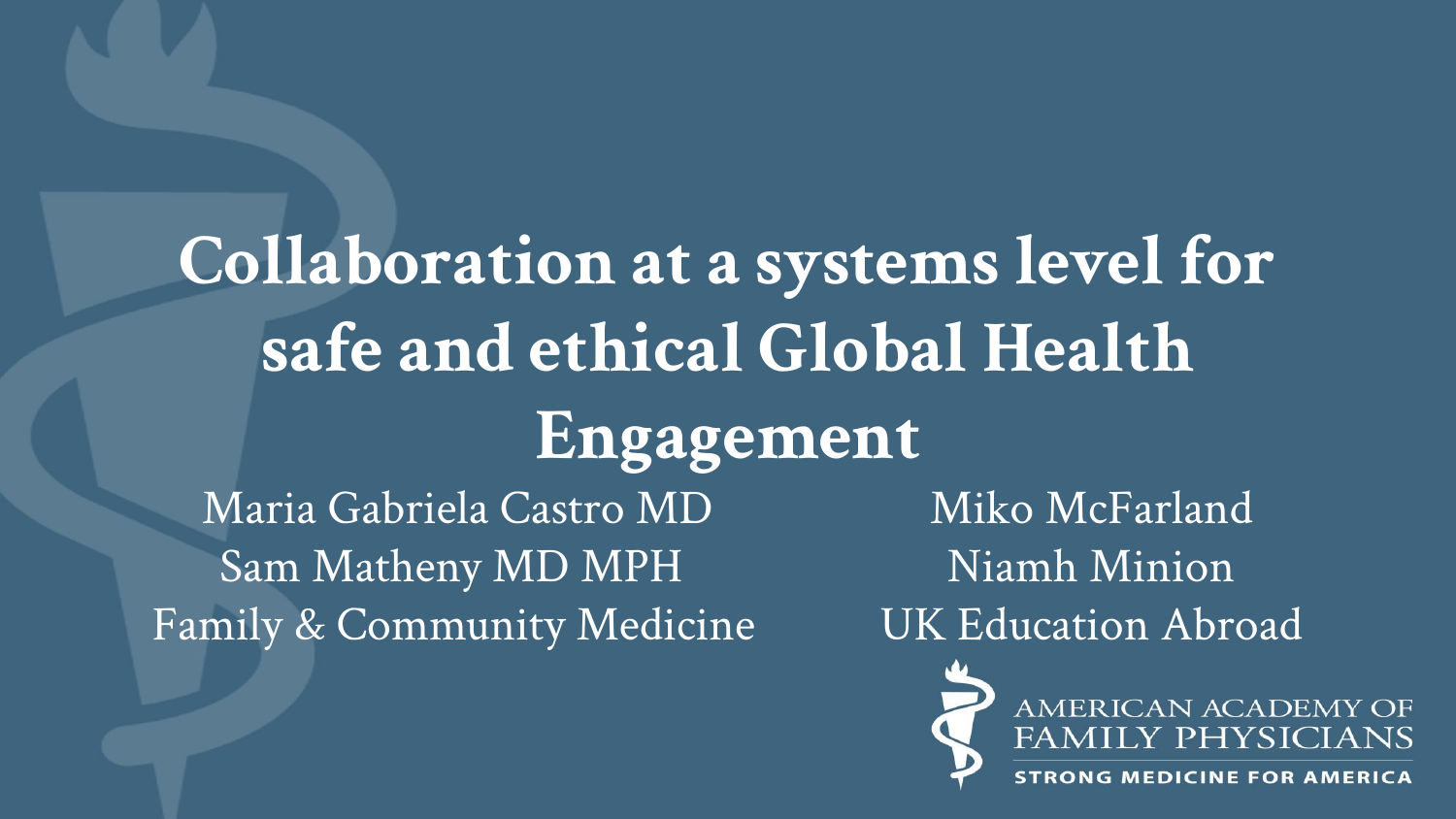

# Collaboration at a systems level for safe and ethical Global Health Engagement
Maria Gabriela Castro MD		Miko McFarland
Sam Matheny MD MPH		Niamh Minion
Family & Community Medicine	UK Education Abroad